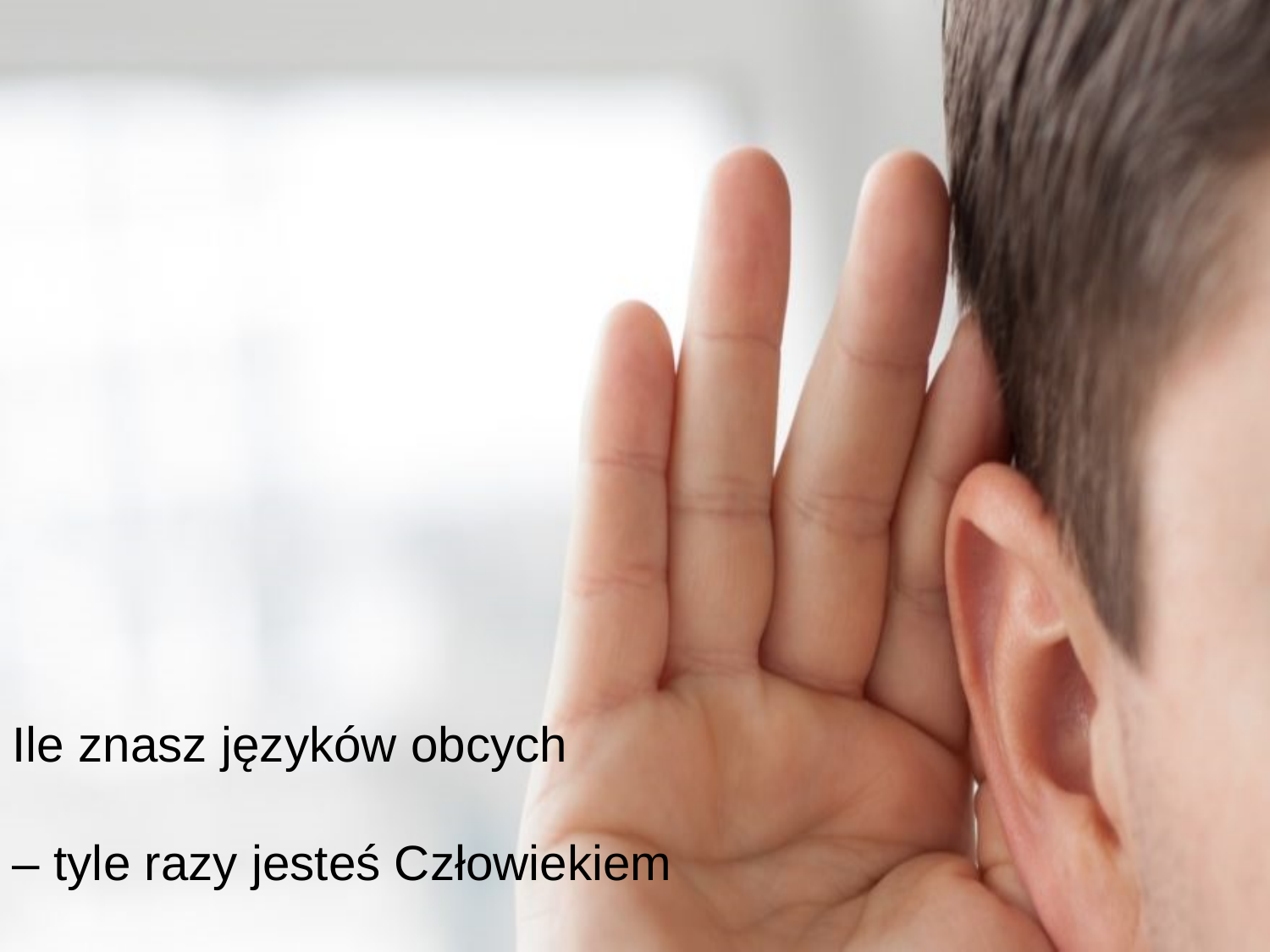

Ile znasz języków obcych

– tyle razy jesteś Człowiekiem